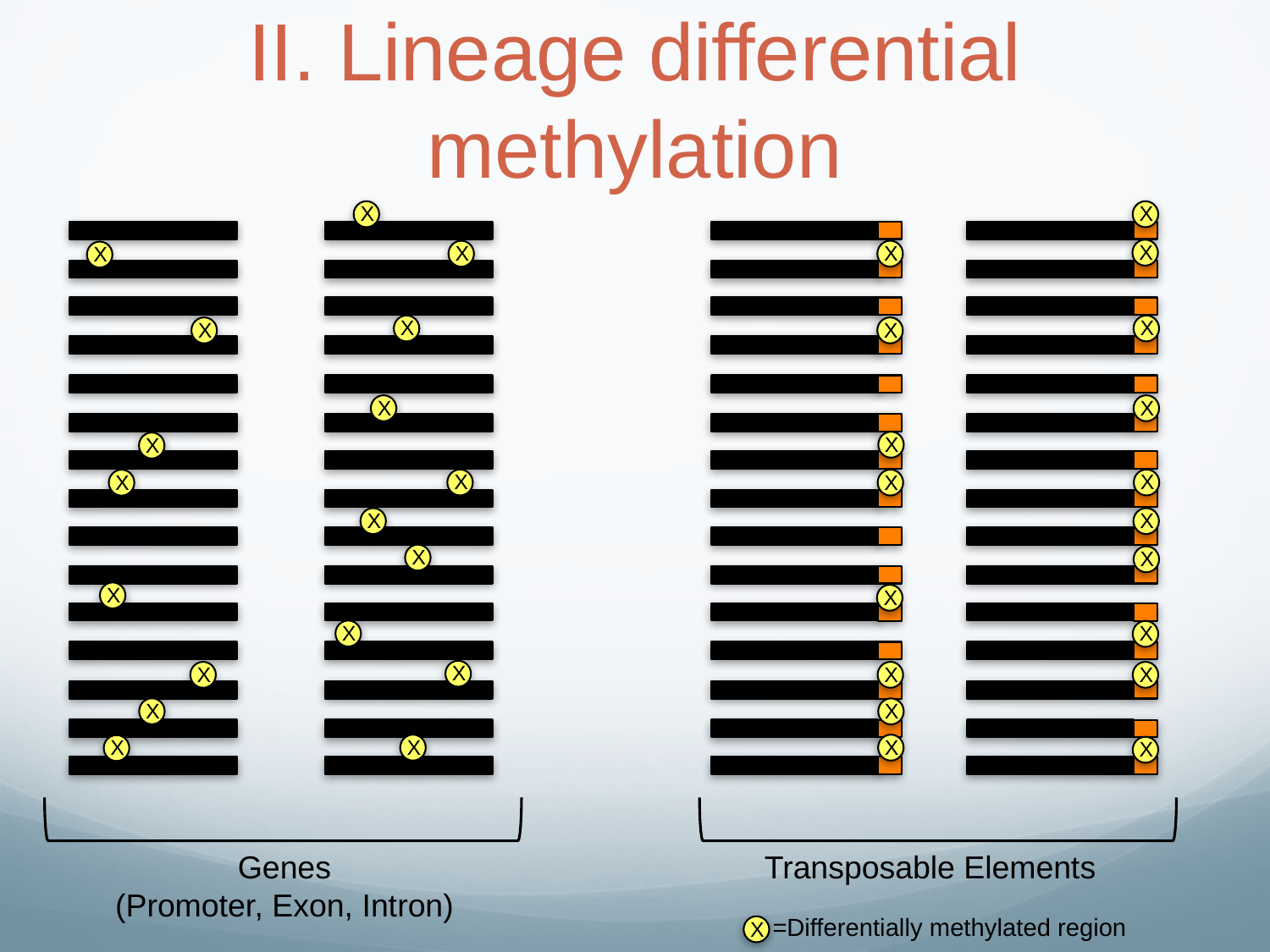

# II. Lineage differential methylation
X

X

X

X

X

X

X

X

X

X

X

X

X

X

X

X

X

X

X

X

X

X

X

X

X

X

X

X

X

X

X

X

X

X

X

X

Genes
(Promoter, Exon, Intron)
 Transposable Elements
=Differentially methylated region
X